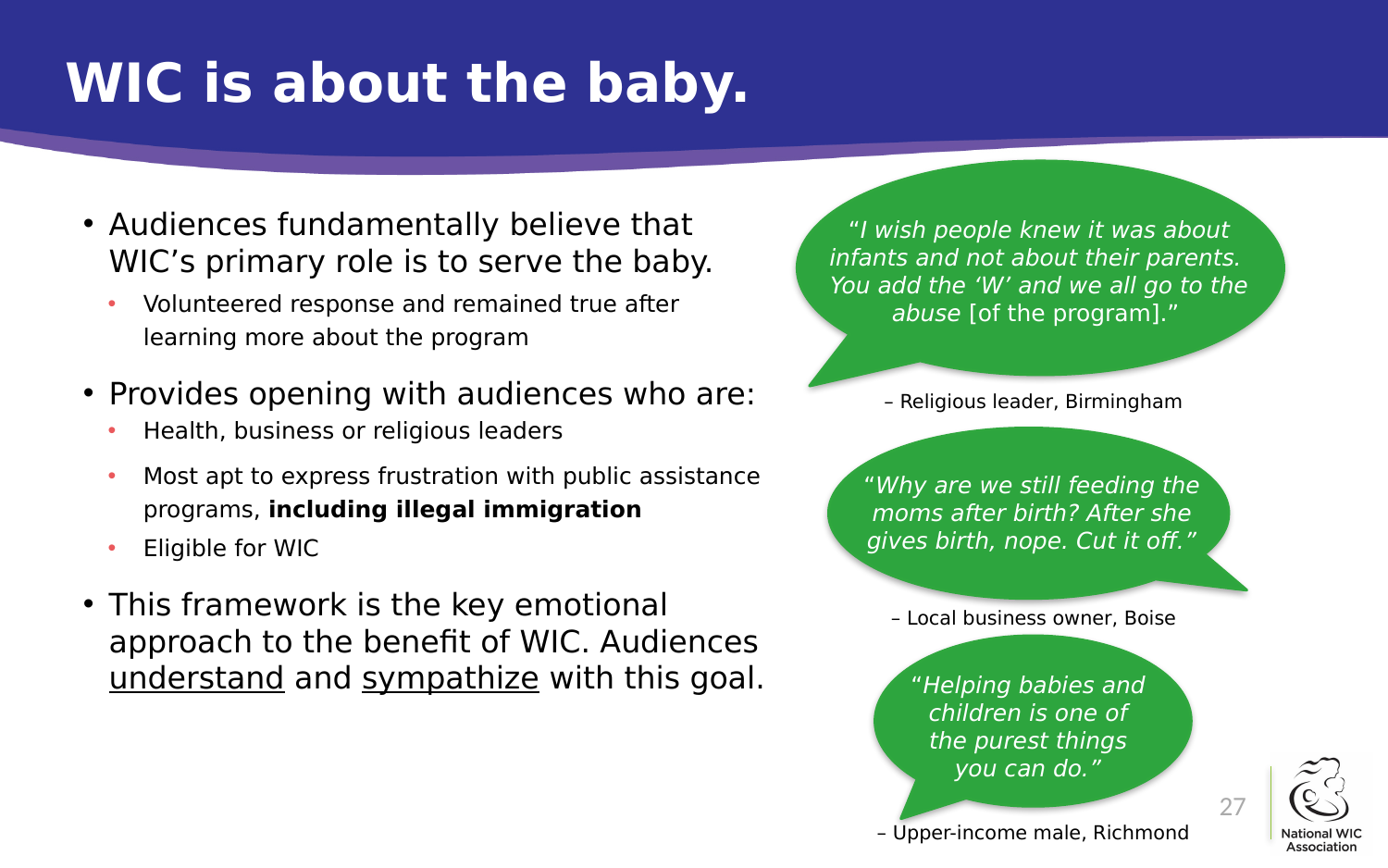

# WIC is about the baby.

Audiences fundamentally believe that WIC’s primary role is to serve the baby.
Volunteered response and remained true after learning more about the program
Provides opening with audiences who are:
Health, business or religious leaders
Most apt to express frustration with public assistance programs, including illegal immigration
Eligible for WIC
This framework is the key emotional approach to the benefit of WIC. Audiences understand and sympathize with this goal.
“I wish people knew it was about infants and not about their parents.  You add the ‘W’ and we all go to the abuse [of the program].”
– Religious leader, Birmingham

“Why are we still feeding the moms after birth? After she gives birth, nope. Cut it off.”
– Local business owner, Boise

“Helping babies and children is one of the purest things you can do.”
27
– Upper-income male, Richmond